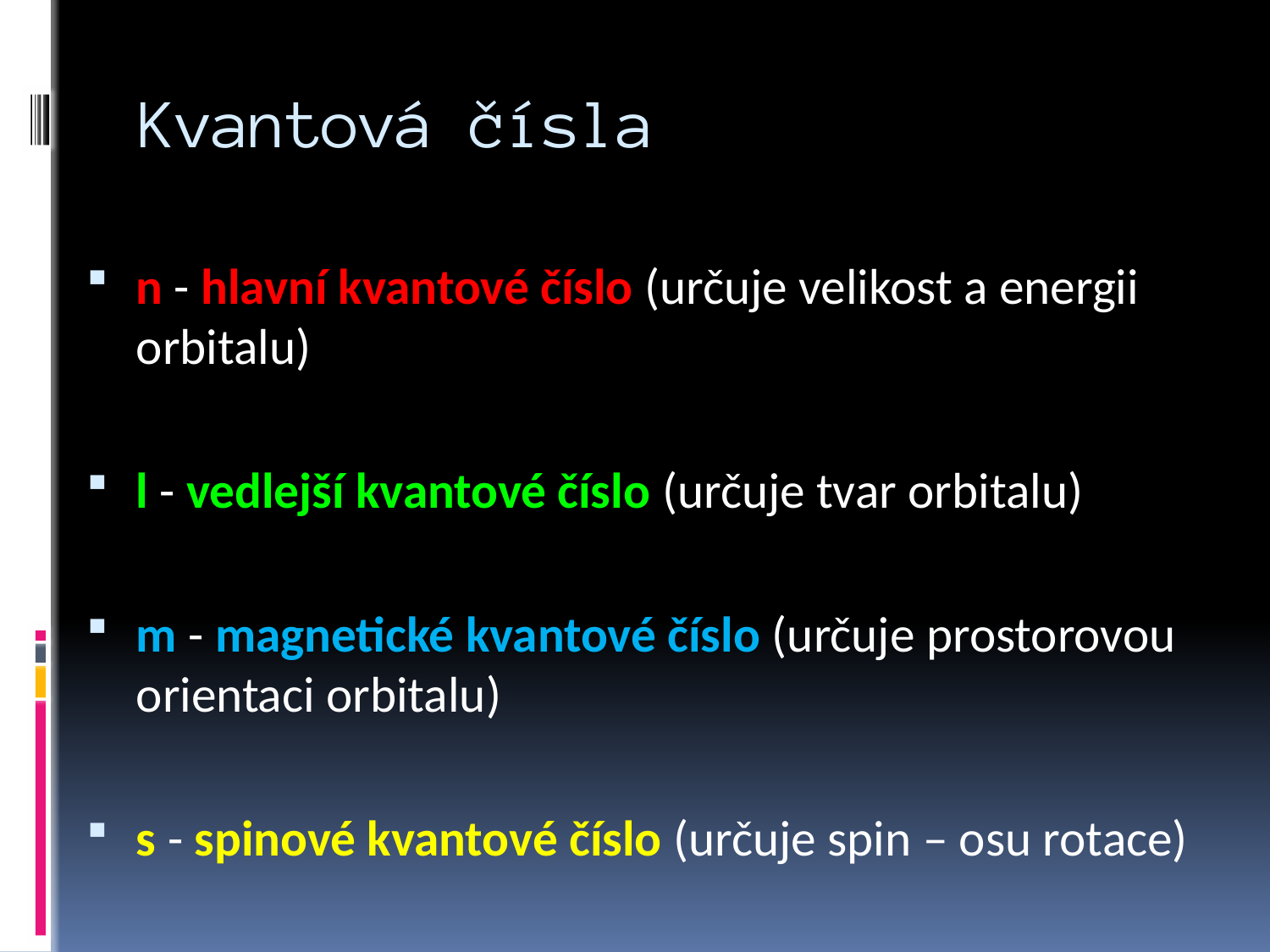

# Kvantová čísla
n - hlavní kvantové číslo (určuje velikost a energii orbitalu)

l - vedlejší kvantové číslo (určuje tvar orbitalu)

m - magnetické kvantové číslo (určuje prostorovou orientaci orbitalu)

s - spinové kvantové číslo (určuje spin – osu rotace)